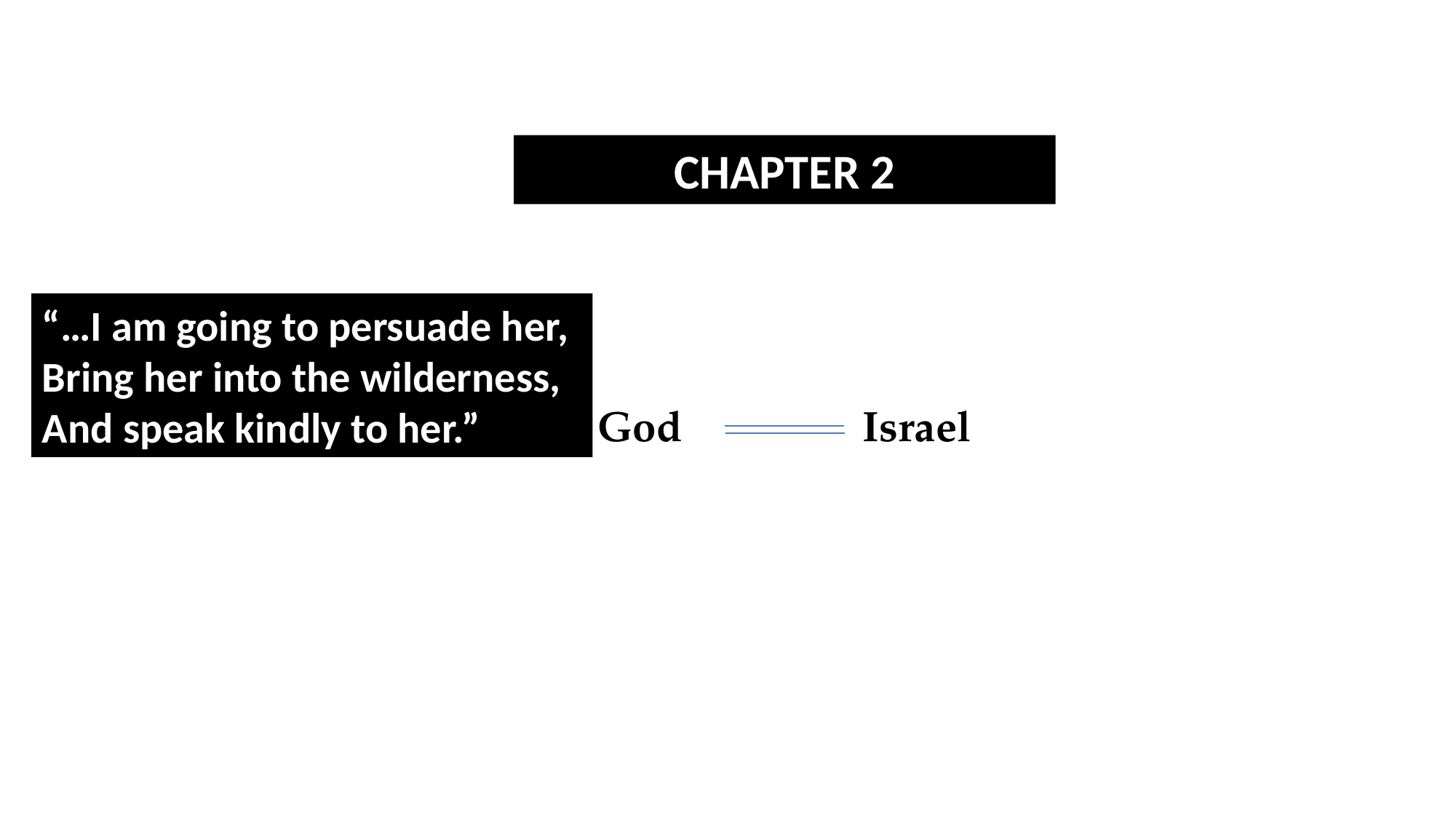

CHAPTER 2
“…I am going to persuade her,
Bring her into the wilderness,
And speak kindly to her.”
God 	 Israel